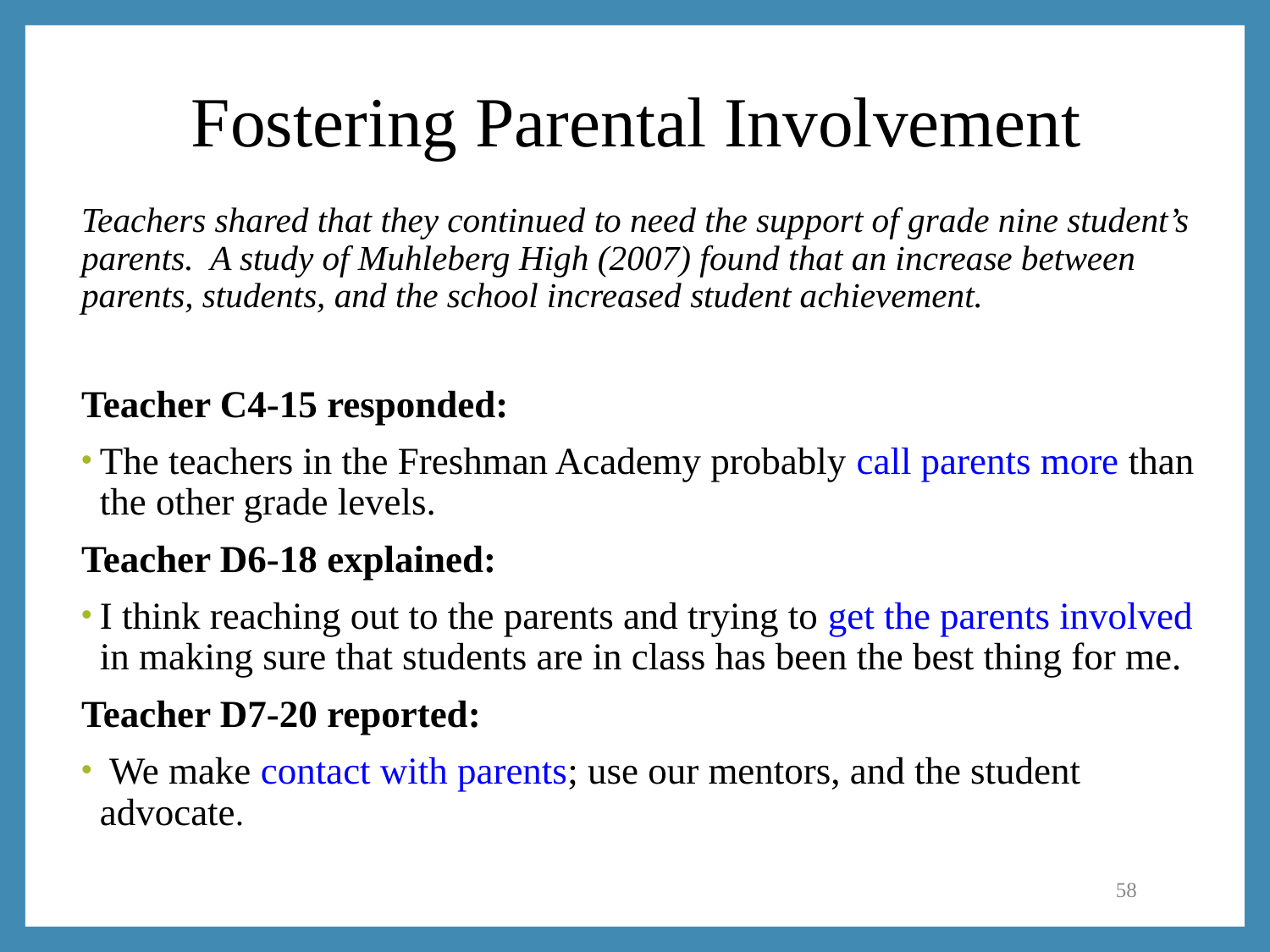

# Fostering Parental Involvement
Teachers shared that they continued to need the support of grade nine student’s parents.  A study of Muhleberg High (2007) found that an increase between parents, students, and the school increased student achievement.

Teacher C4-15 responded:
The teachers in the Freshman Academy probably call parents more than the other grade levels.
Teacher D6-18 explained:
I think reaching out to the parents and trying to get the parents involved in making sure that students are in class has been the best thing for me.
Teacher D7-20 reported:
 We make contact with parents; use our mentors, and the student advocate.

58